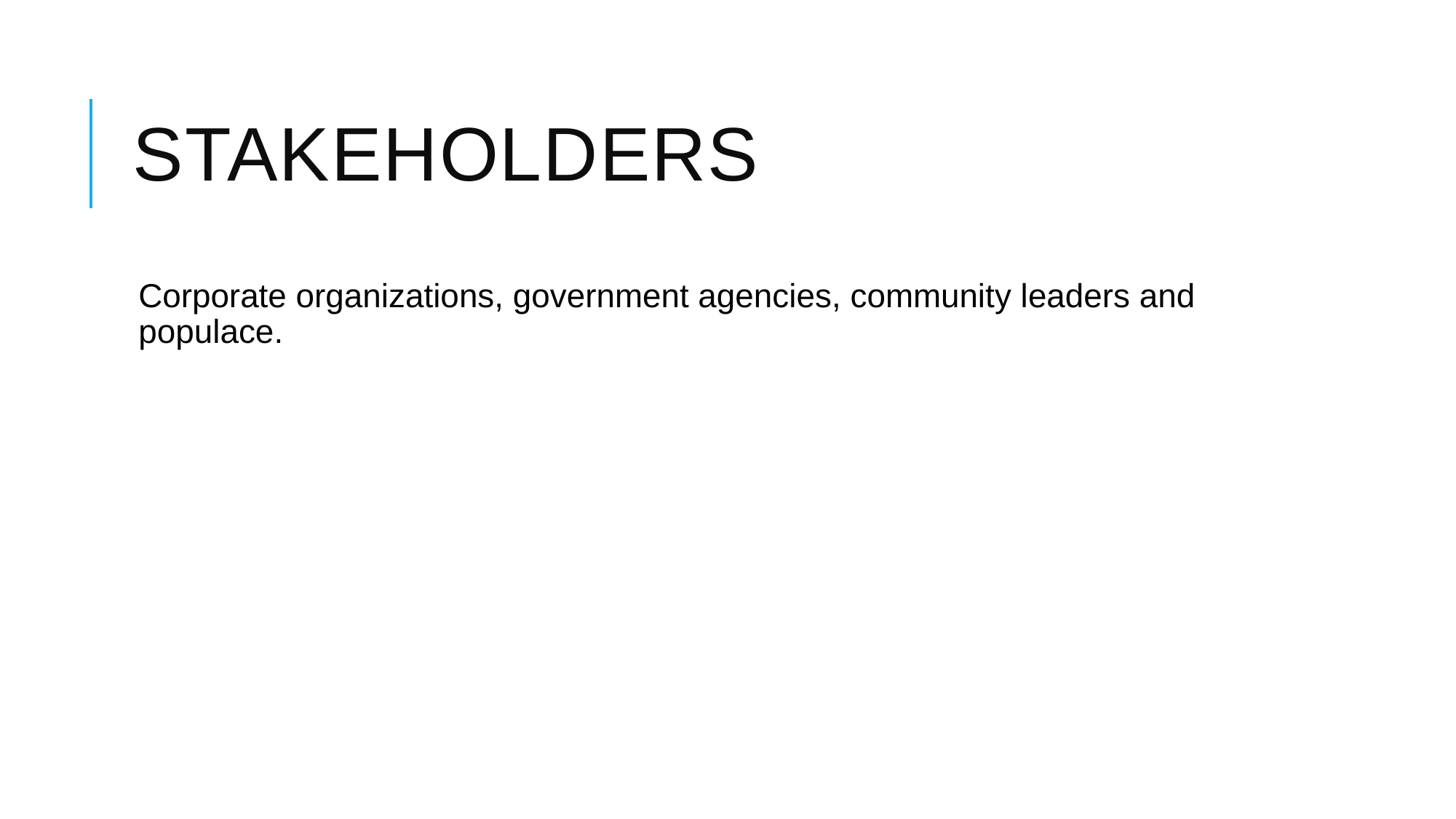

# Stakeholders
Corporate organizations, government agencies, community leaders and populace.